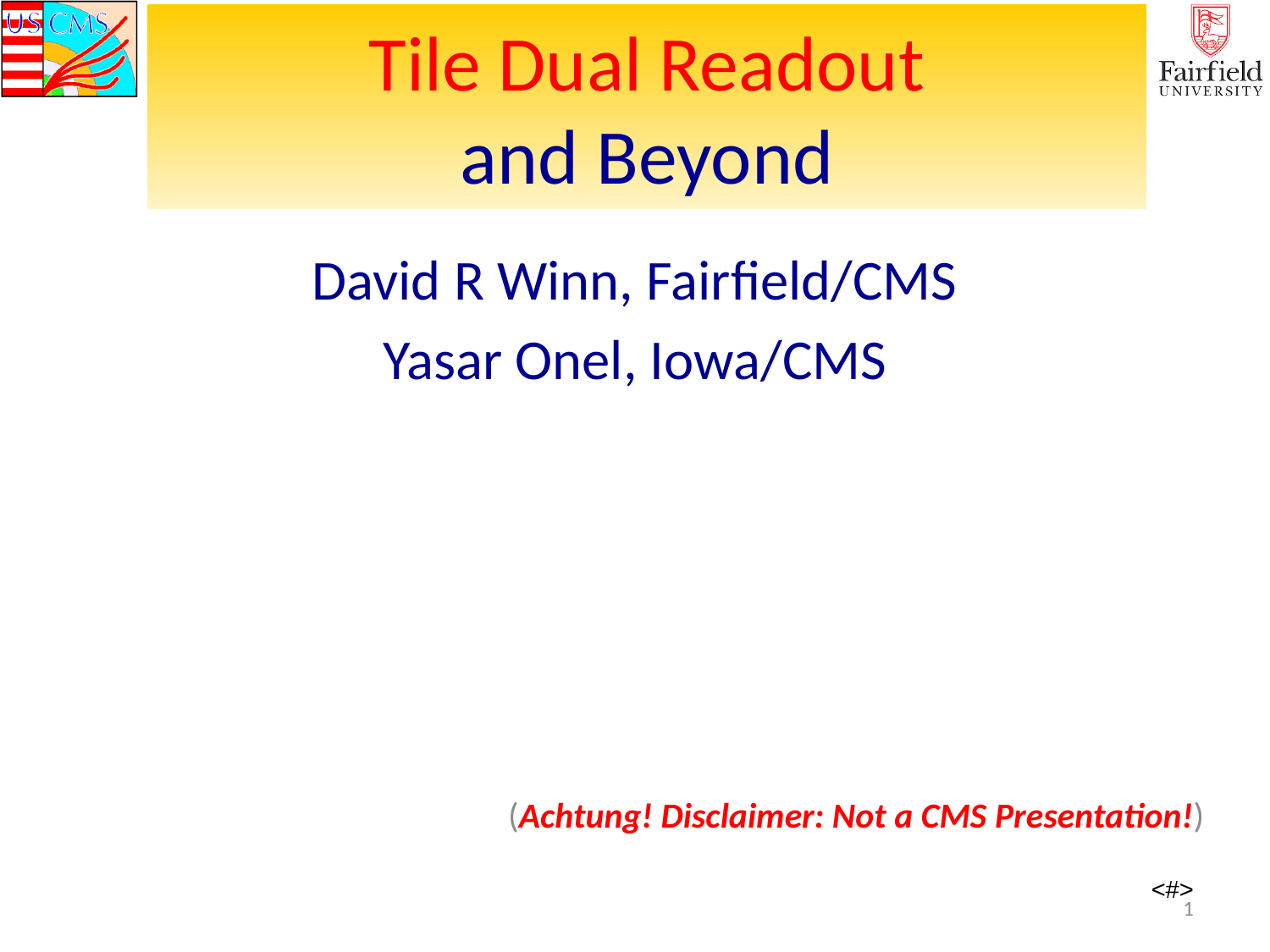

# Tile Dual Readout and Beyond
David R Winn, Fairfield/CMS
Yasar Onel, Iowa/CMS

                                                       (Achtung! Disclaimer: Not a CMS Presentation!)
1